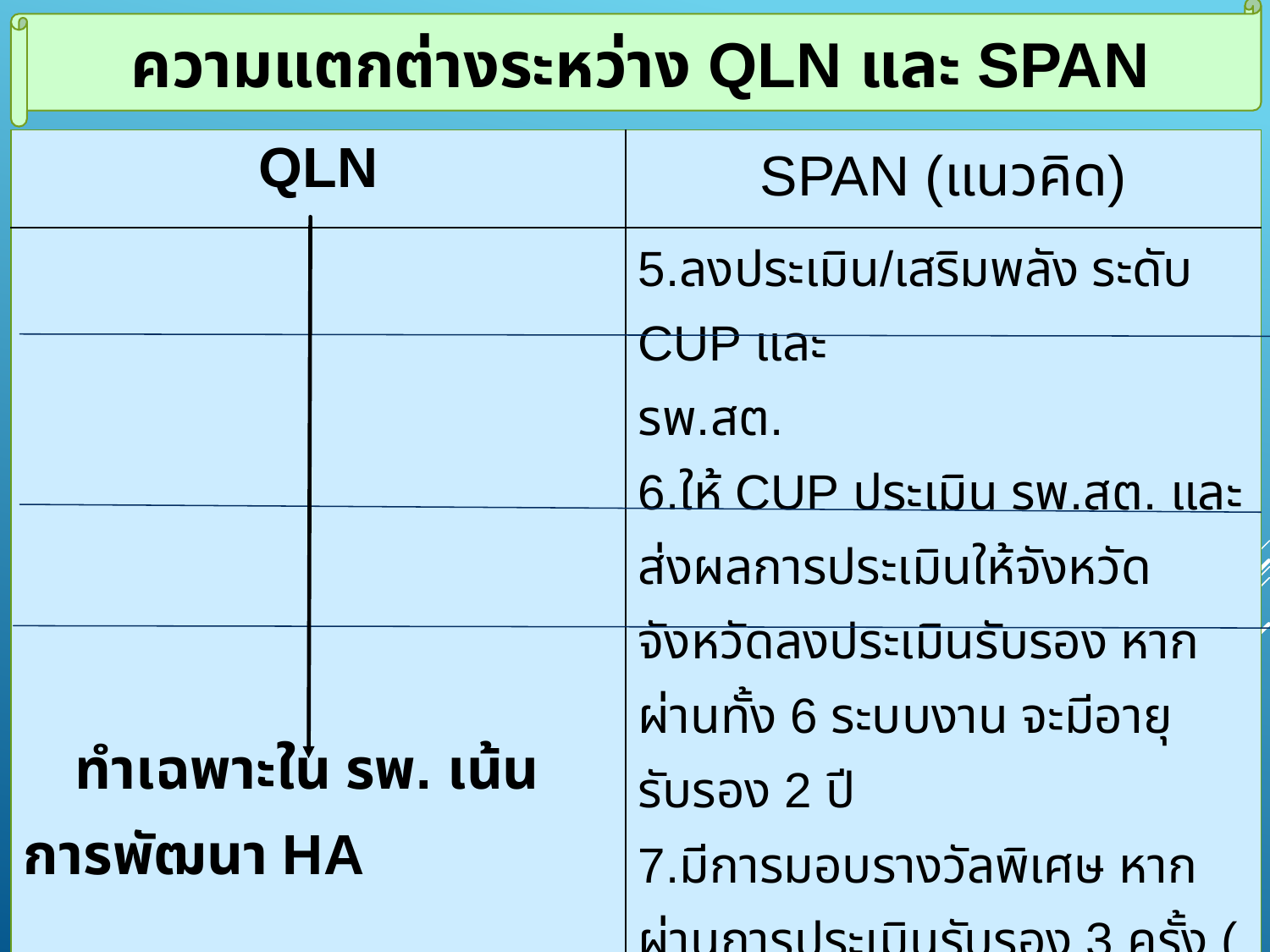

ความแตกต่างระหว่าง QLN และ SPAN
| QLN | SPAN (แนวคิด) |
| --- | --- |
| ทำเฉพาะใน รพ. เน้นการพัฒนา HA | 5.ลงประเมิน/เสริมพลัง ระดับ CUP และ รพ.สต. 6.ให้ CUP ประเมิน รพ.สต. และส่งผลการประเมินให้จังหวัด จังหวัดลงประเมินรับรอง หากผ่านทั้ง 6 ระบบงาน จะมีอายุรับรอง 2 ปี 7.มีการมอบรางวัลพิเศษ หากผ่านการประเมินรับรอง 3 ครั้ง ( 6 ปี) นอกเหนือจากเกียรติบัตร 8.มีการจัดทำวิจัยระดับจังหวัด ควบคู่กับการพัฒนางาน |